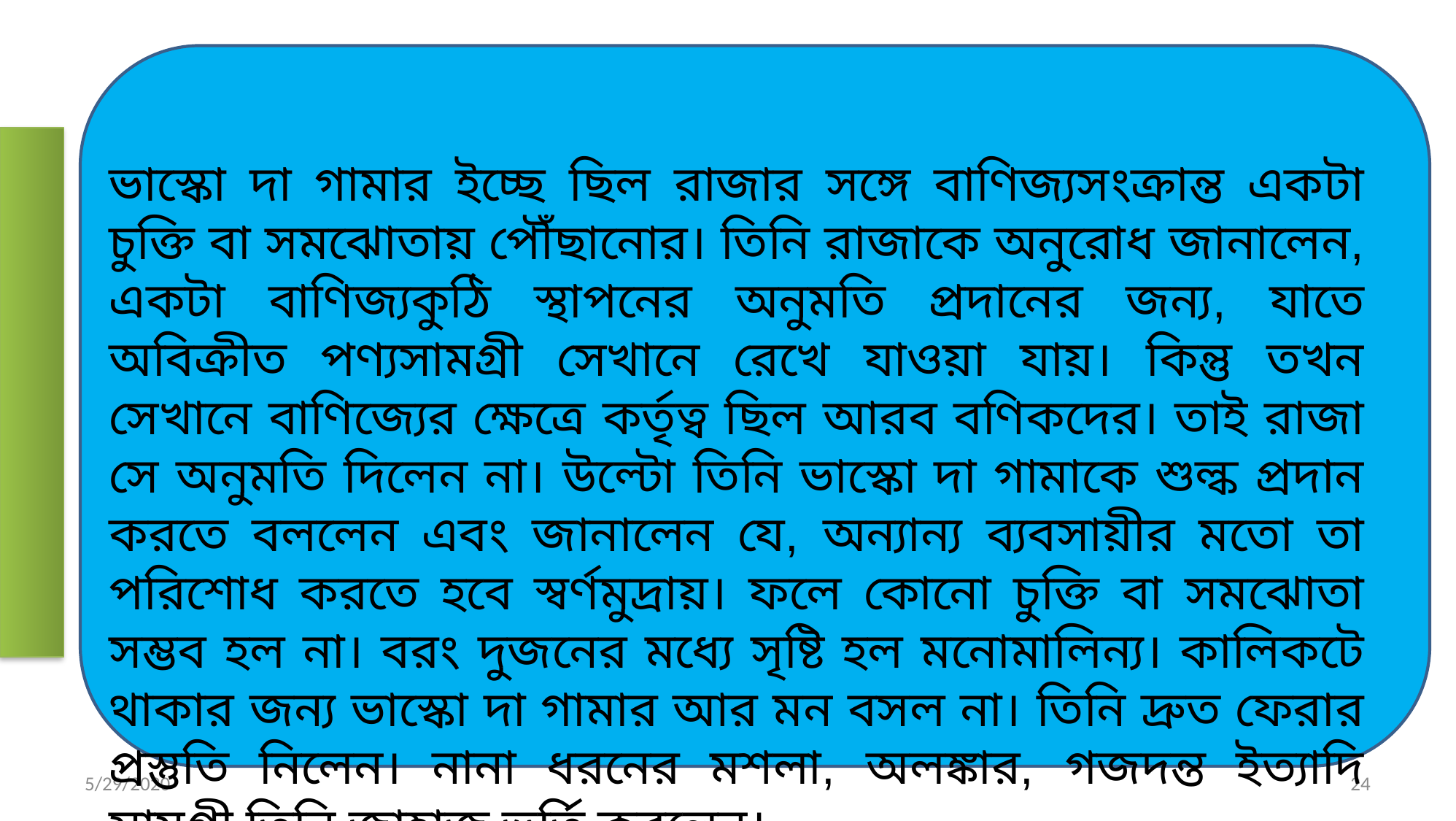

ভাস্কো দা গামার ইচ্ছে ছিল রাজার সঙ্গে বাণিজ্যসংক্রান্ত একটা চুক্তি বা সমঝোতায় পৌঁছানোর। তিনি রাজাকে অনুরোধ জানালেন, একটা বাণিজ্যকুঠি স্থাপনের অনুমতি প্রদানের জন্য, যাতে অবিক্রীত পণ্যসামগ্রী সেখানে রেখে যাওয়া যায়। কিন্তু তখন সেখানে বাণিজ্যের ক্ষেত্রে কর্তৃত্ব ছিল আরব বণিকদের। তাই রাজা সে অনুমতি দিলেন না। উল্টো তিনি ভাস্কো দা গামাকে শুল্ক প্রদান করতে বললেন এবং জানালেন যে, অন্যান্য ব্যবসায়ীর মতো তা পরিশোধ করতে হবে স্বর্ণমুদ্রায়। ফলে কোনো চুক্তি বা সমঝোতা সম্ভব হল না। বরং দুজনের মধ্যে সৃষ্টি হল মনোমালিন্য। কালিকটে থাকার জন্য ভাস্কো দা গামার আর মন বসল না। তিনি দ্রুত ফেরার প্রস্তুতি নিলেন। নানা ধরনের মশলা, অলঙ্কার, গজদন্ত ইত্যাদি সামগ্রী তিনি জাহাজ ভর্তি করলেন।

5/29/2020
24